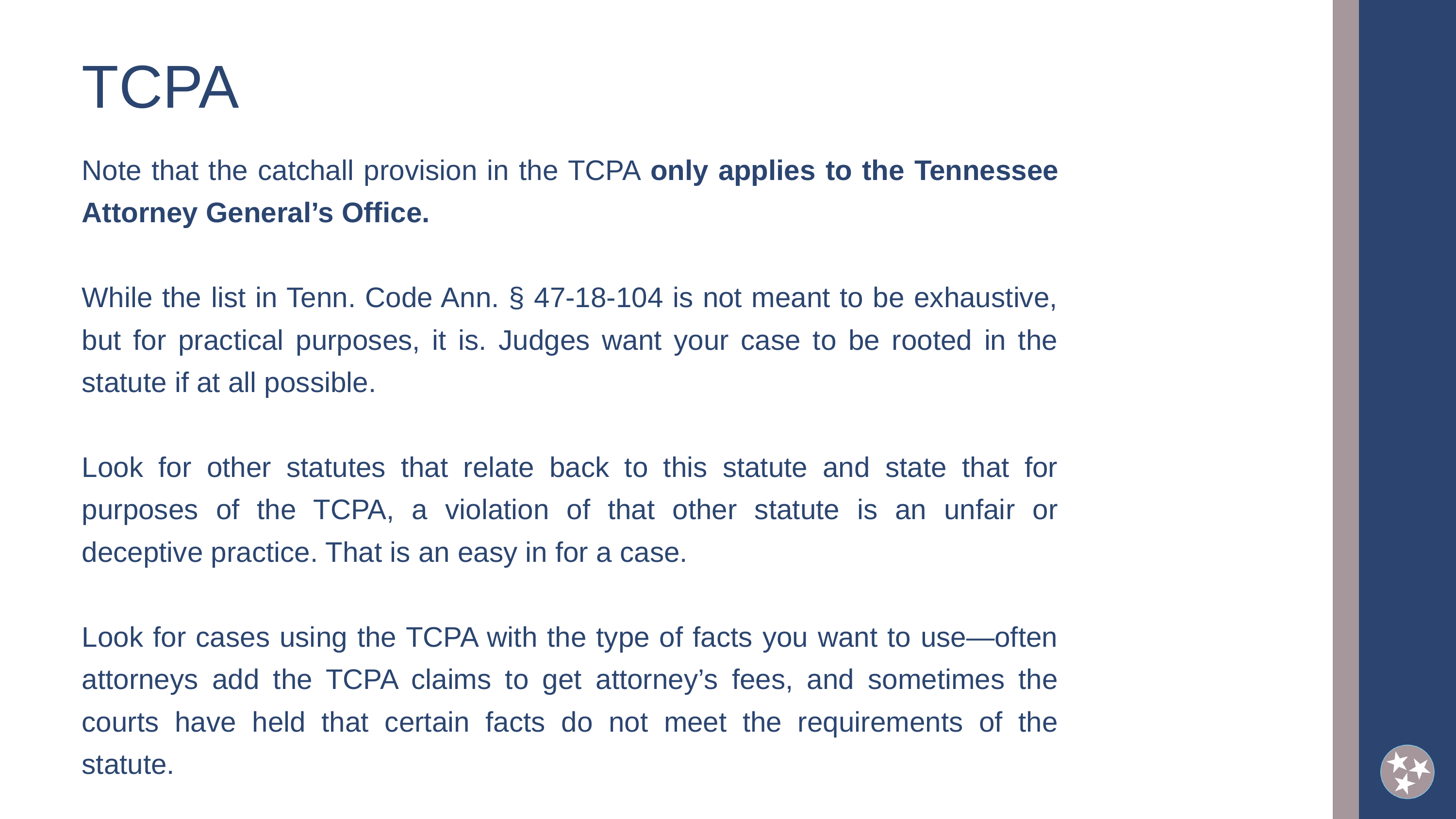

TCPA
Note that the catchall provision in the TCPA only applies to the Tennessee Attorney General’s Office.

While the list in Tenn. Code Ann. § 47-18-104 is not meant to be exhaustive, but for practical purposes, it is. Judges want your case to be rooted in the statute if at all possible.

Look for other statutes that relate back to this statute and state that for purposes of the TCPA, a violation of that other statute is an unfair or deceptive practice. That is an easy in for a case.

Look for cases using the TCPA with the type of facts you want to use—often attorneys add the TCPA claims to get attorney’s fees, and sometimes the courts have held that certain facts do not meet the requirements of the statute.
2